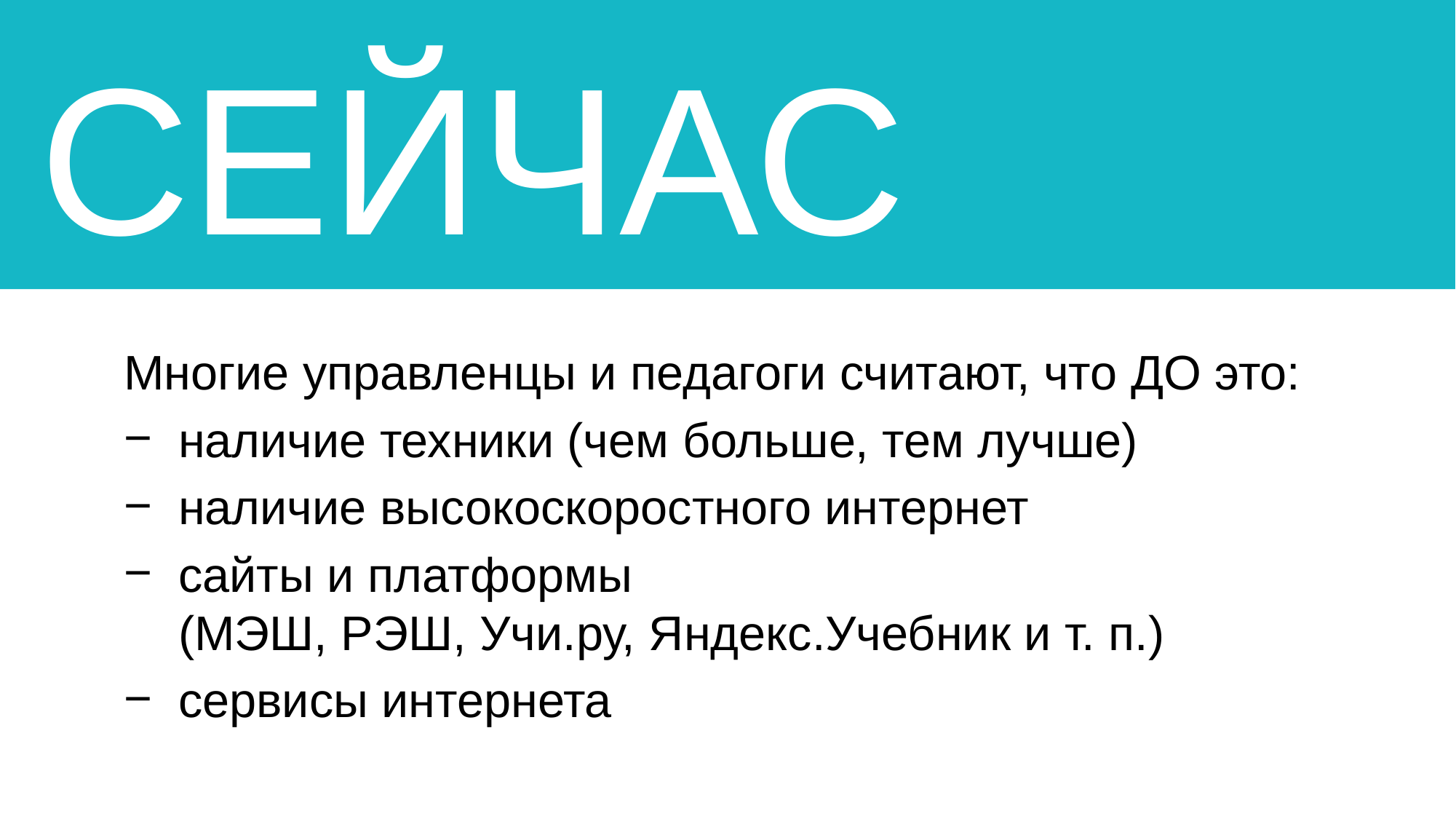

СЕЙЧАС
Многие управленцы и педагоги считают, что ДО это:
наличие техники (чем больше, тем лучше)
наличие высокоскоростного интернет
сайты и платформы
(МЭШ, РЭШ, Учи.ру, Яндекс.Учебник и т. п.)
сервисы интернета